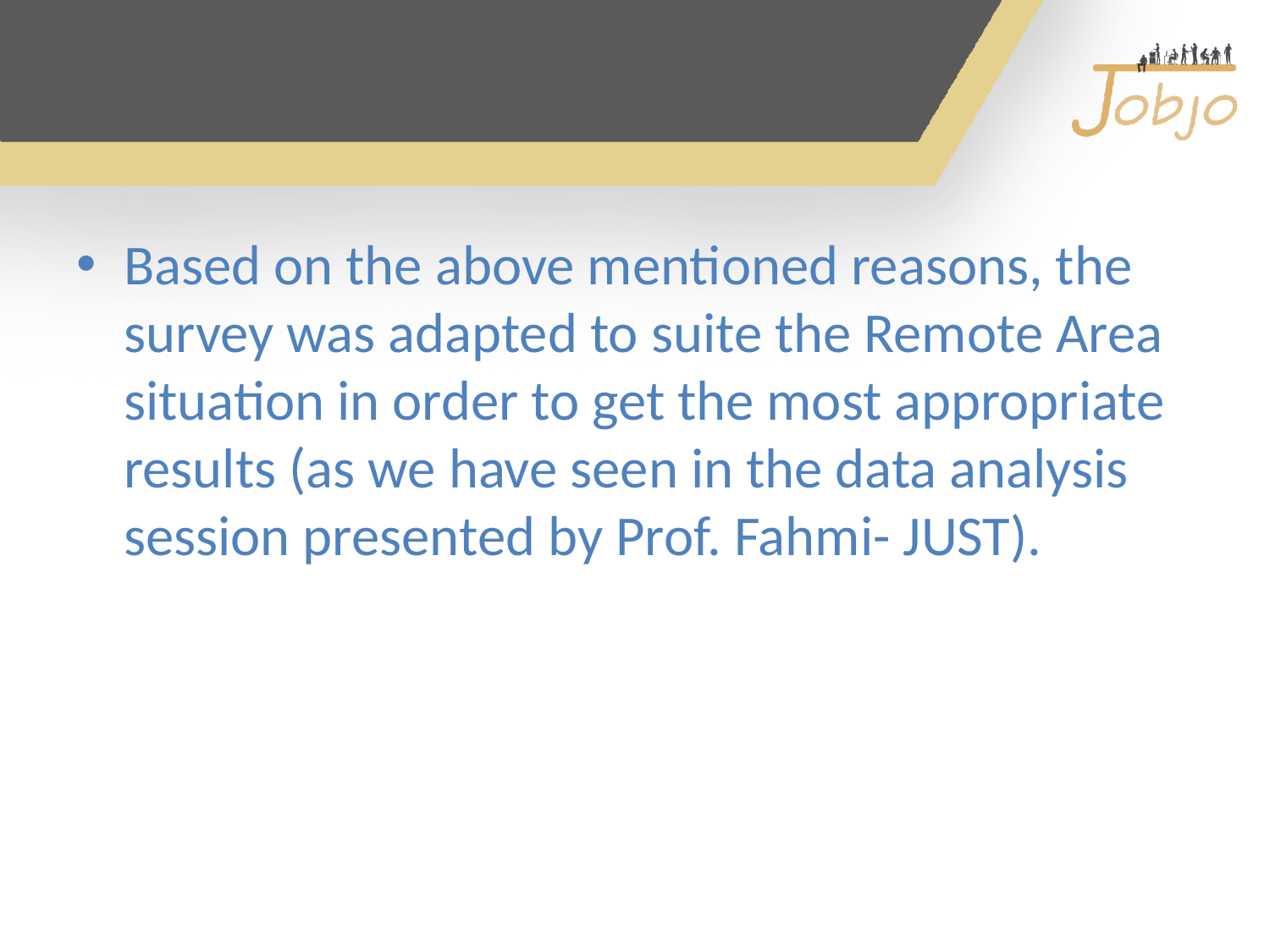

#
Based on the above mentioned reasons, the survey was adapted to suite the Remote Area situation in order to get the most appropriate results (as we have seen in the data analysis session presented by Prof. Fahmi- JUST).